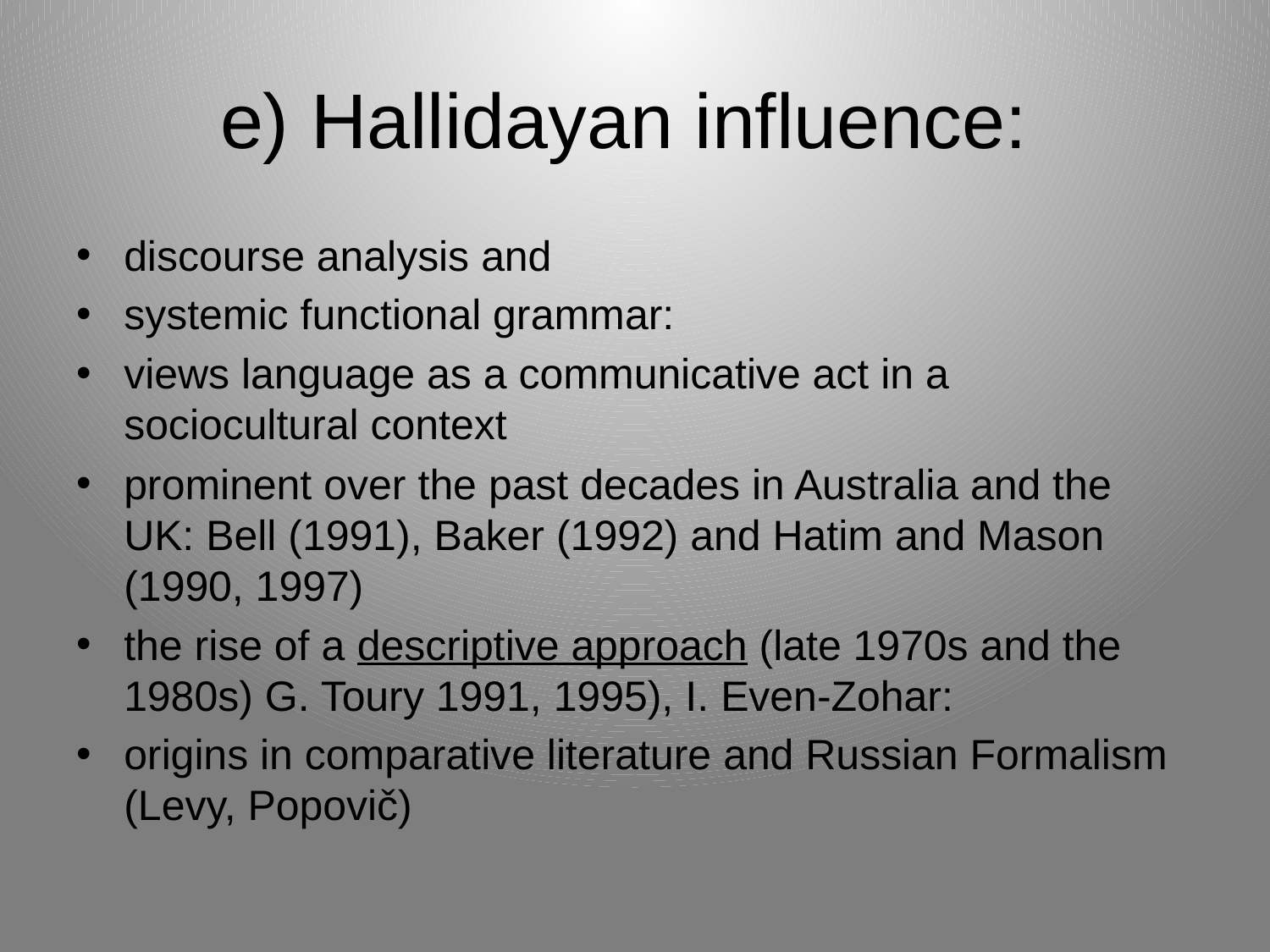

# e) Hallidayan influence:
discourse analysis and
systemic functional grammar:
views language as a communicative act in a sociocultural context
prominent over the past decades in Australia and the UK: Bell (1991), Baker (1992) and Hatim and Mason (1990, 1997)
the rise of a descriptive approach (late 1970s and the 1980s) G. Toury 1991, 1995), I. Even-Zohar:
origins in comparative literature and Russian Formalism (Levy, Popovič)